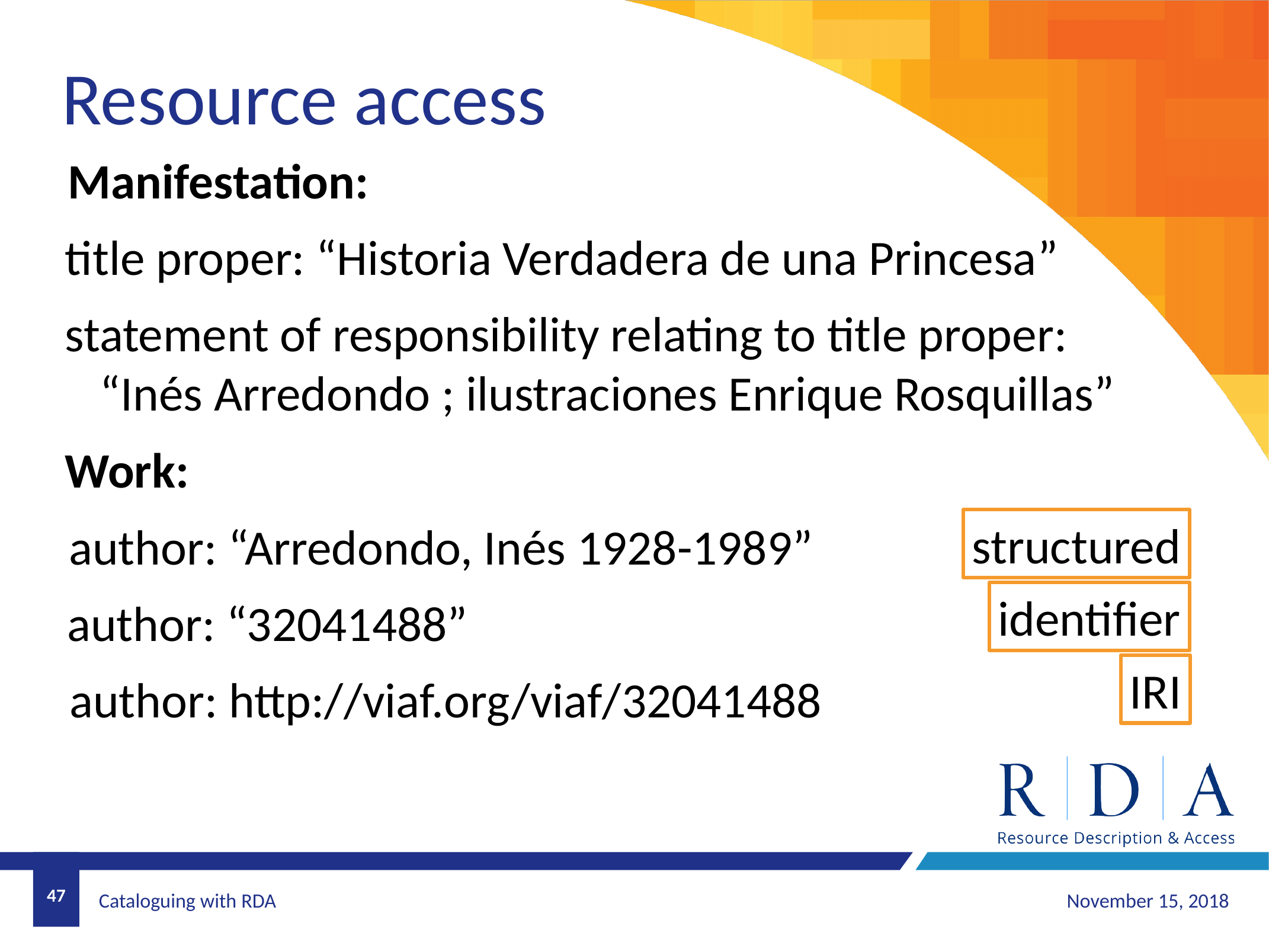

Resource access
Manifestation:
title proper: “Historia Verdadera de una Princesa”
statement of responsibility relating to title proper:
“Inés Arredondo ; ilustraciones Enrique Rosquillas”
Work:
structured
author: “Arredondo, Inés 1928-1989”
identifier
author: “32041488”
IRI
author: http://viaf.org/viaf/32041488
47
November 15, 2018